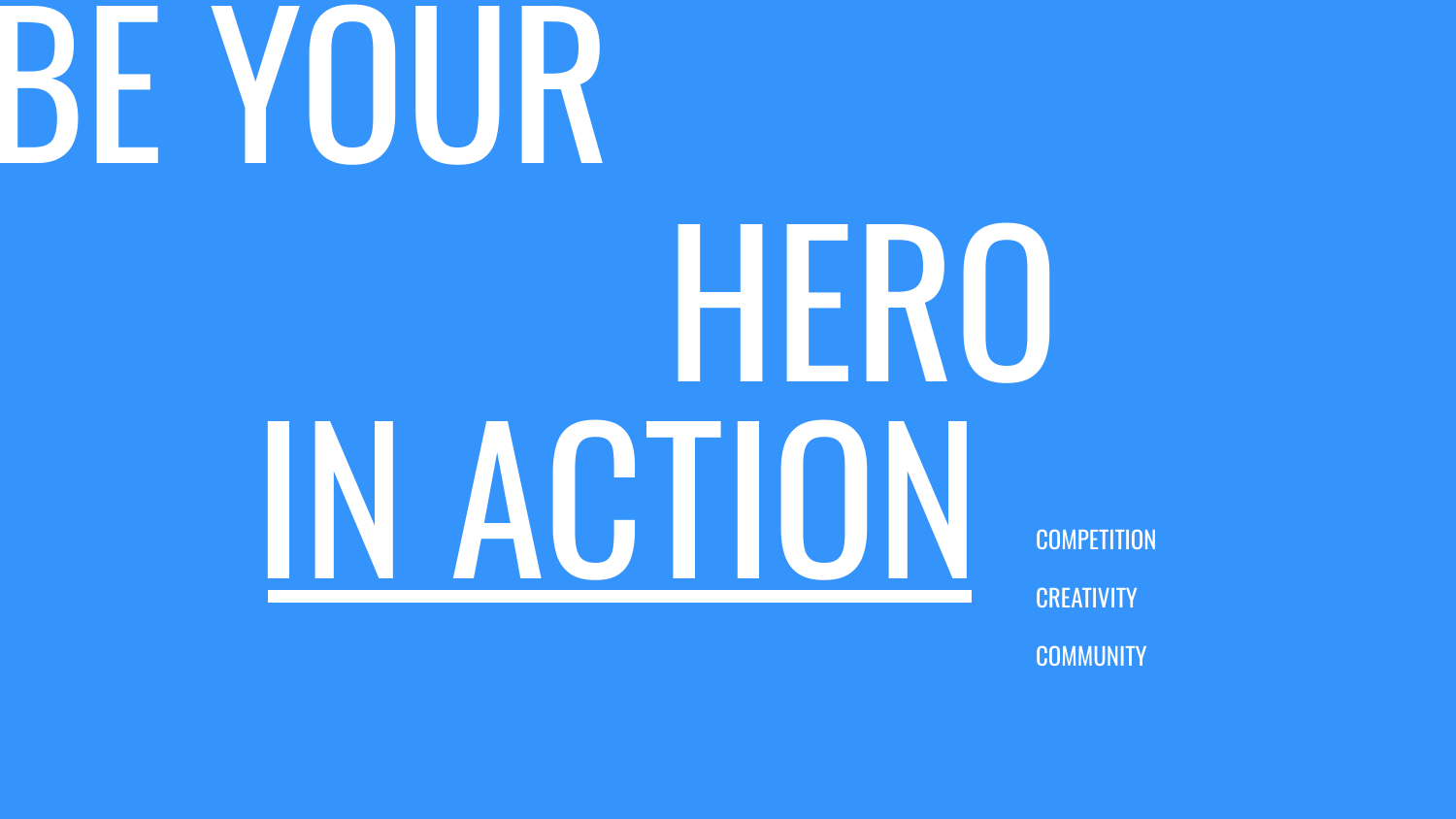

BE YOUR
HERO
IN ACTION
COMPETITION

CREATIVITY

COMMUNITY